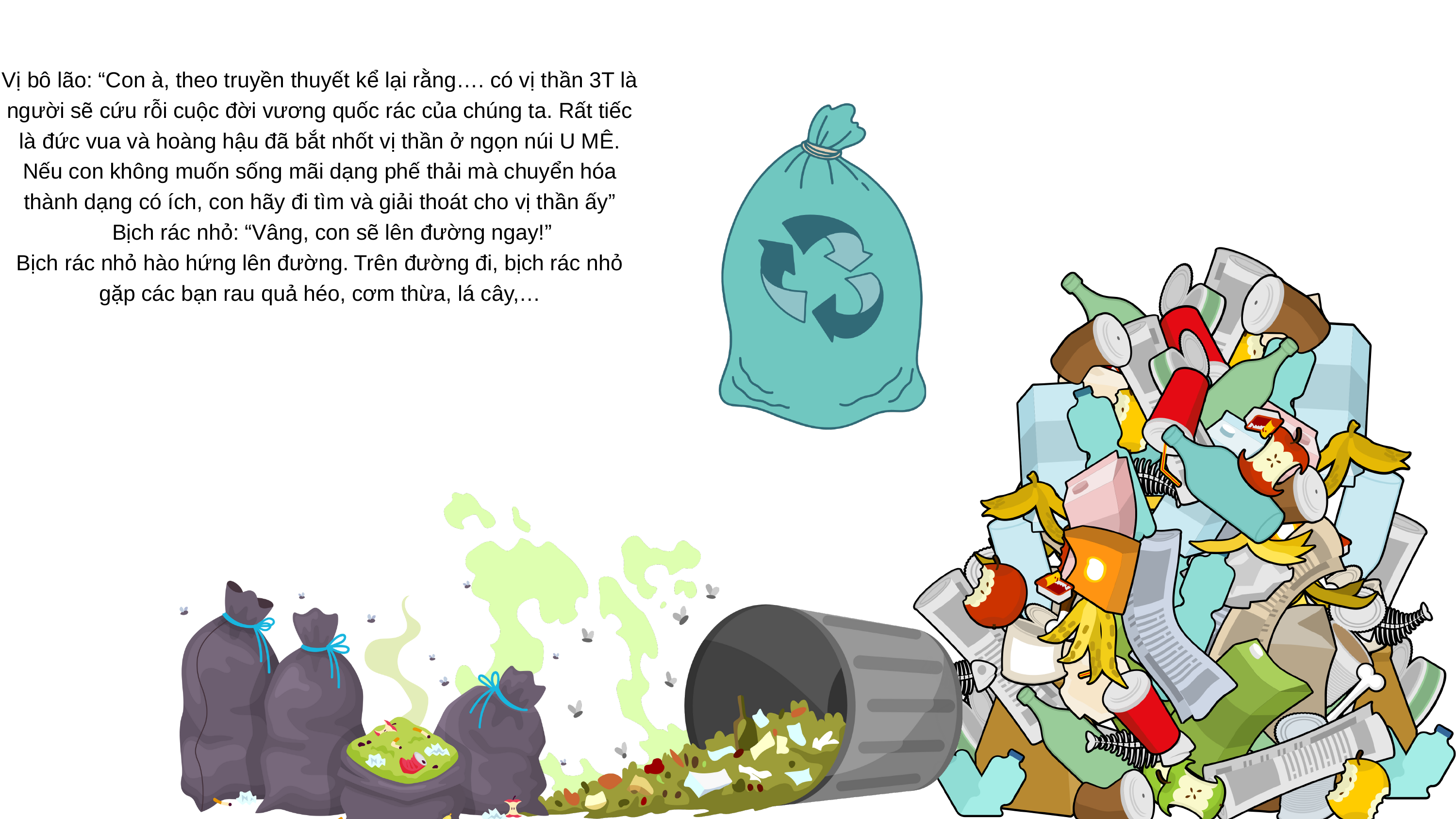

Vị bô lão: “Con à, theo truyền thuyết kể lại rằng…. có vị thần 3T là người sẽ cứu rỗi cuộc đời vương quốc rác của chúng ta. Rất tiếc là đức vua và hoàng hậu đã bắt nhốt vị thần ở ngọn núi U MÊ. Nếu con không muốn sống mãi dạng phế thải mà chuyển hóa thành dạng có ích, con hãy đi tìm và giải thoát cho vị thần ấy”
    Bịch rác nhỏ: “Vâng, con sẽ lên đường ngay!”
Bịch rác nhỏ hào hứng lên đường. Trên đường đi, bịch rác nhỏ gặp các bạn rau quả héo, cơm thừa, lá cây,…